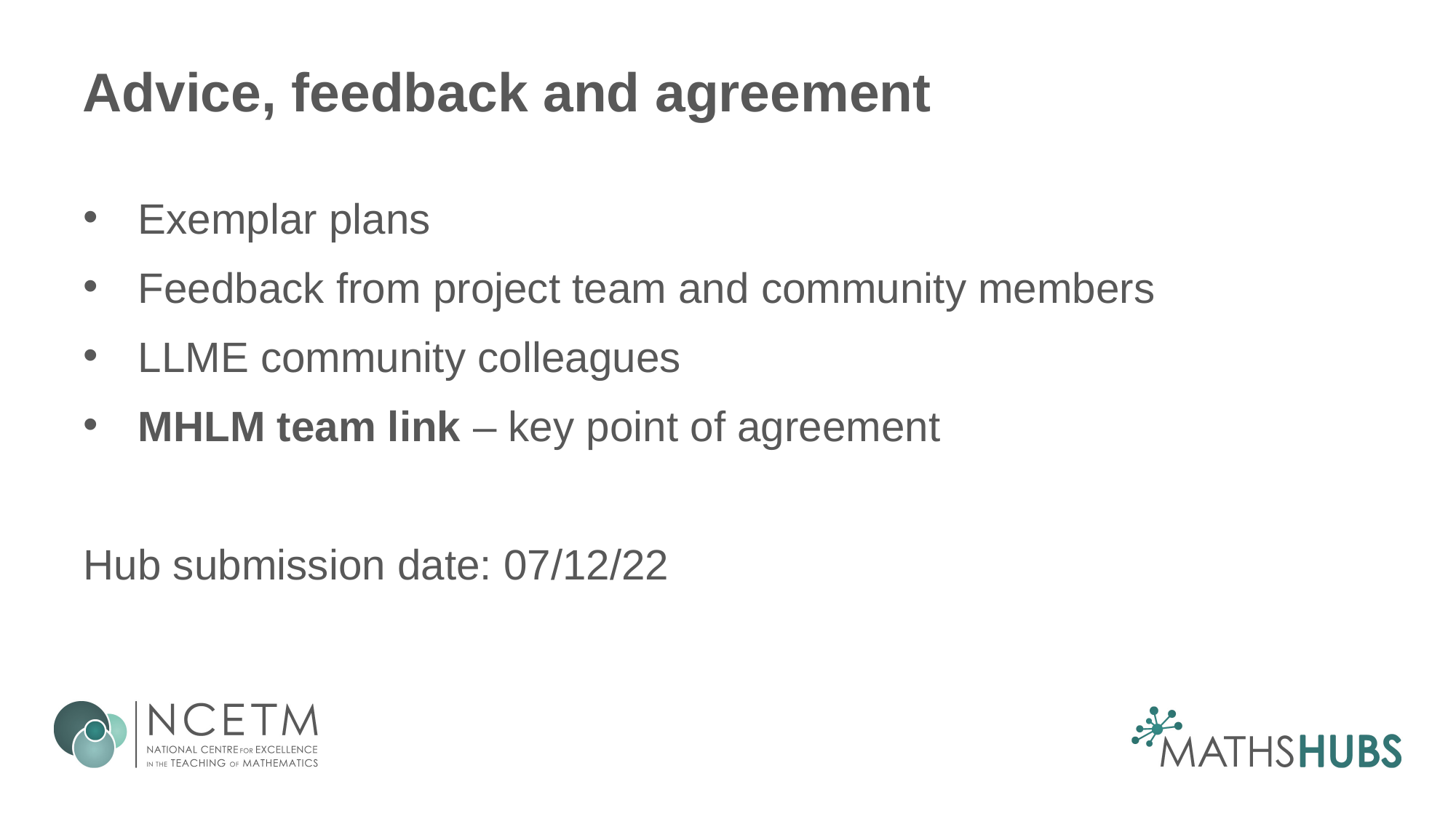

# Advice, feedback and agreement
Exemplar plans
Feedback from project team and community members
LLME community colleagues
MHLM team link – key point of agreement

Hub submission date: 07/12/22